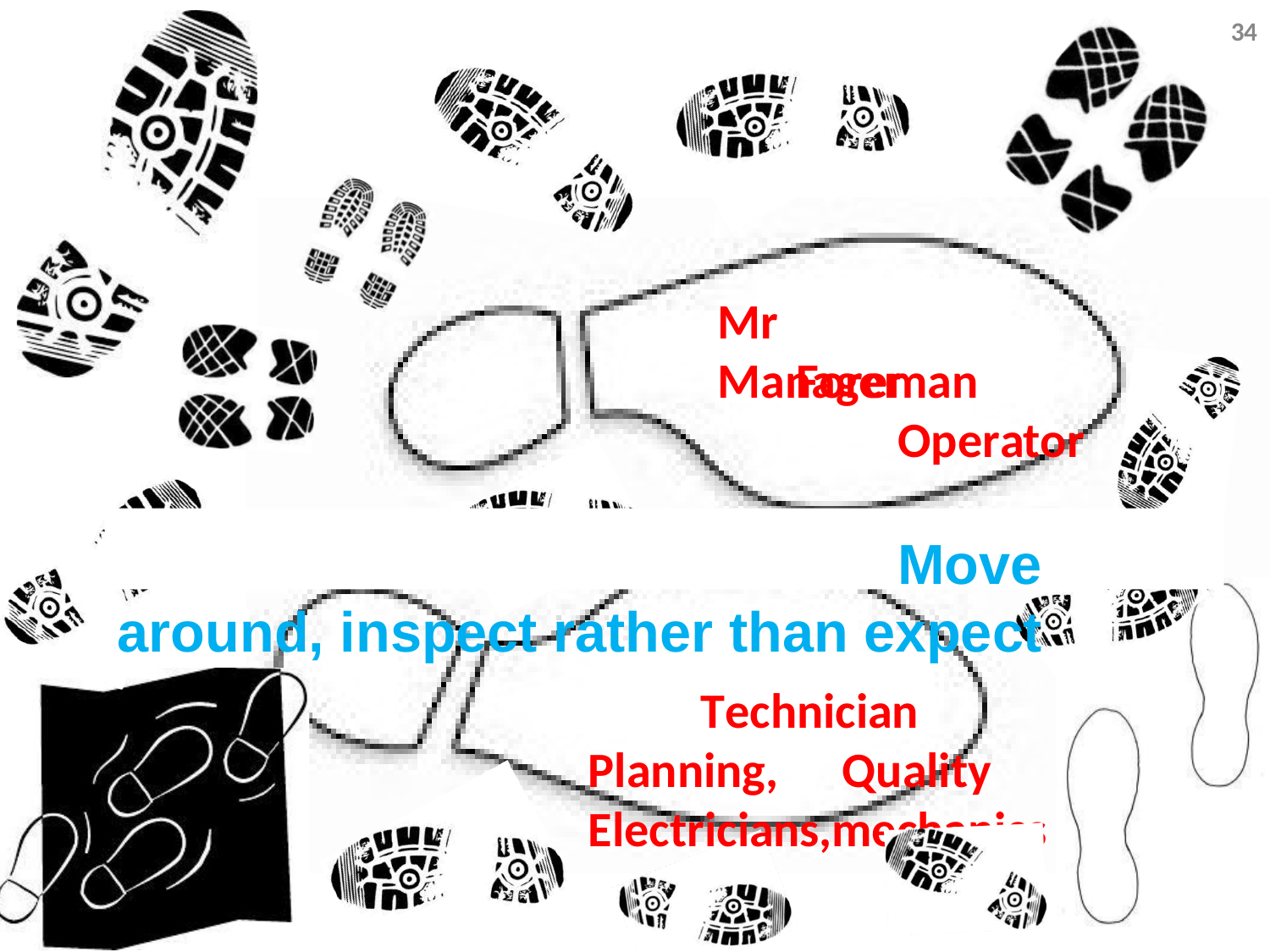

34

Mr	Manager

Foreman
Operator

Move around, inspect rather than expect
Technician Planning,	Quality Electricians,mechanics